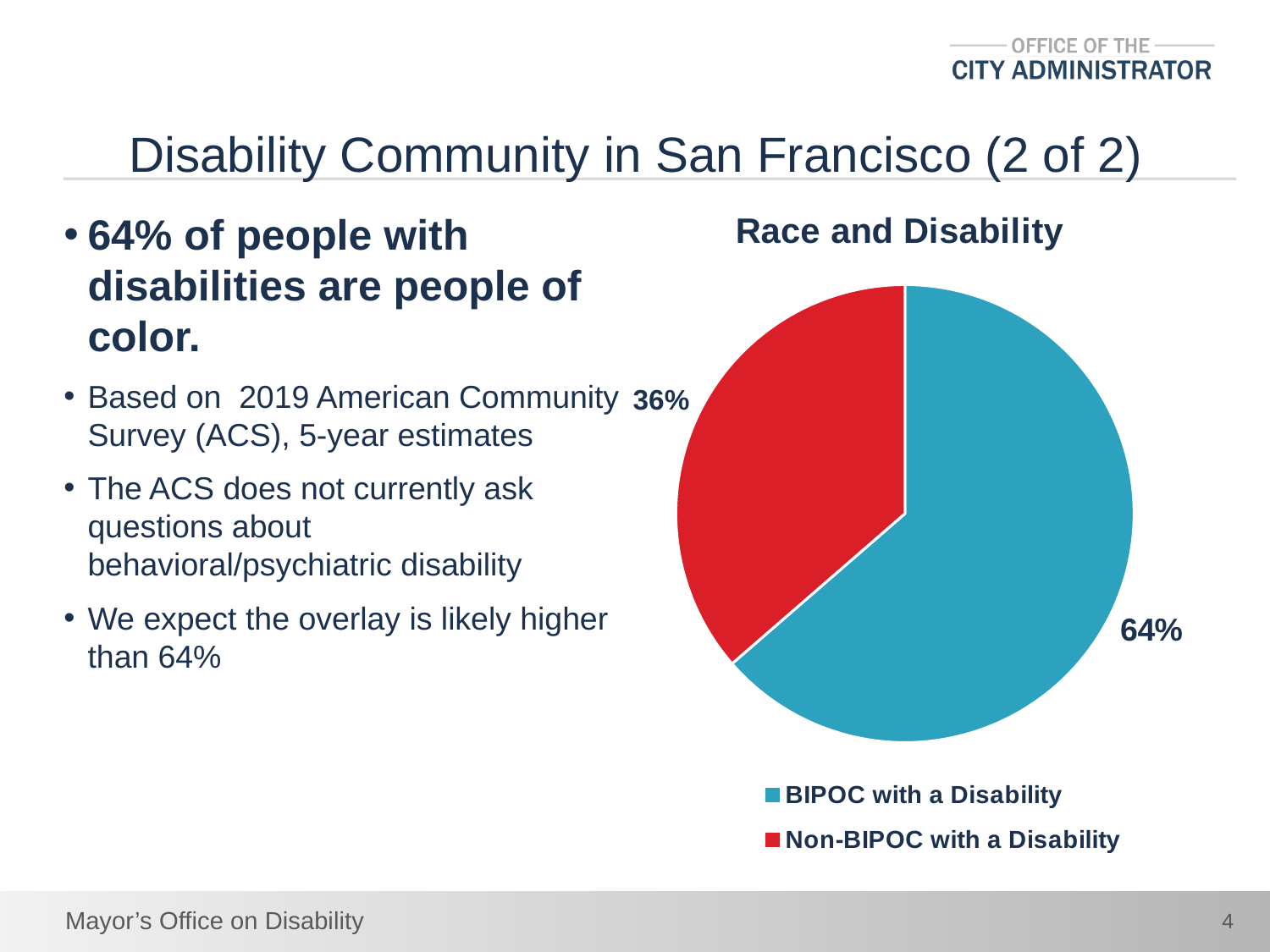

# Disability Community in San Francisco (2 of 2)

### Chart: Race and Disability

| Category |  |
|---|---|
| BIPOC with a Disability | 56444.0 |
| Non-BIPOC with a Disability | 32281.0 |
64% of people with disabilities are people of color.
Based on  2019 American Community Survey (ACS), 5-year estimates
The ACS does not currently ask questions about behavioral/psychiatric disability
We expect the overlay is likely higher than 64%

4